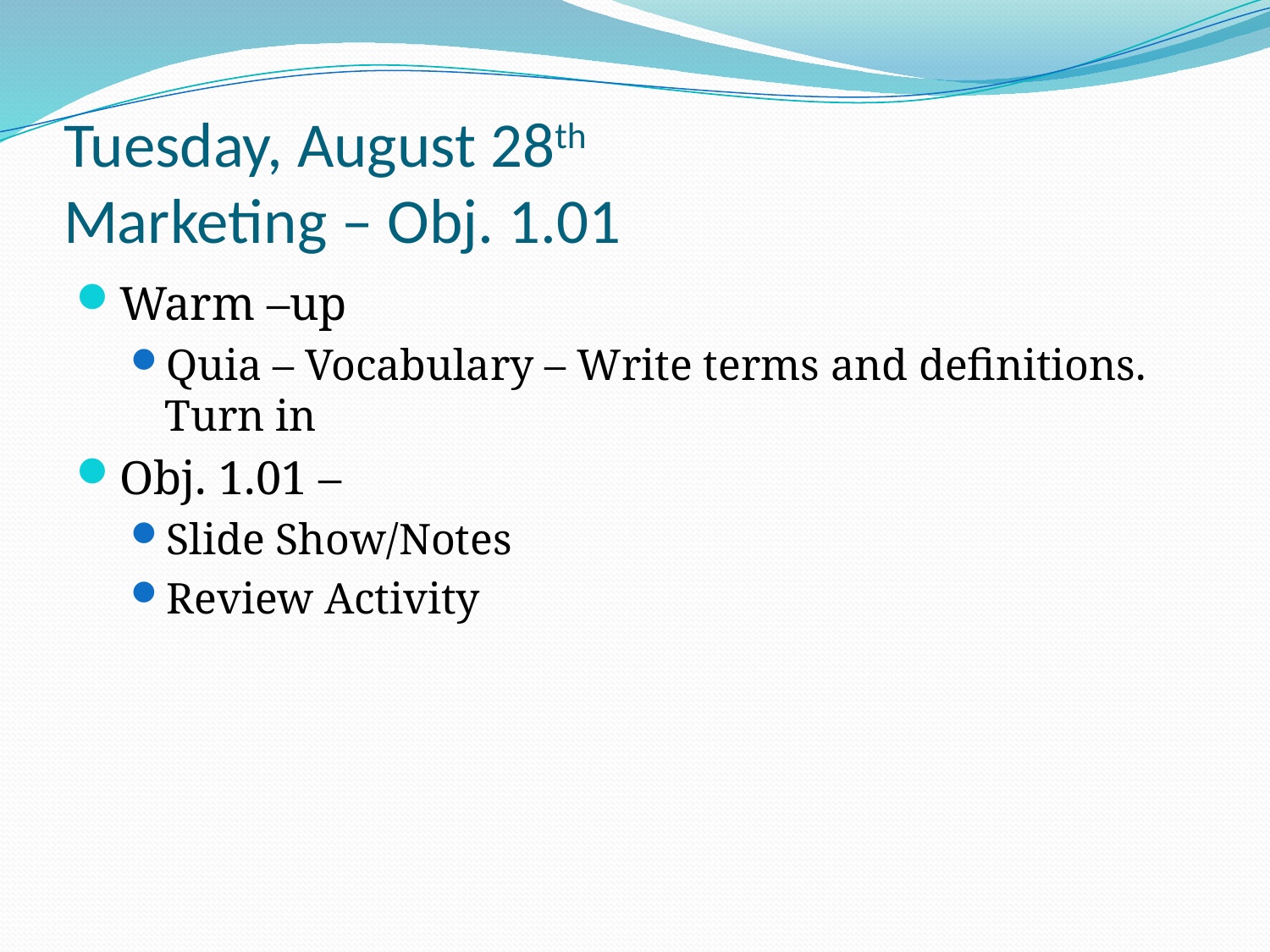

# Tuesday, August 28th Marketing – Obj. 1.01
Warm –up
Quia – Vocabulary – Write terms and definitions.  Turn in
Obj. 1.01 –
Slide Show/Notes
Review Activity